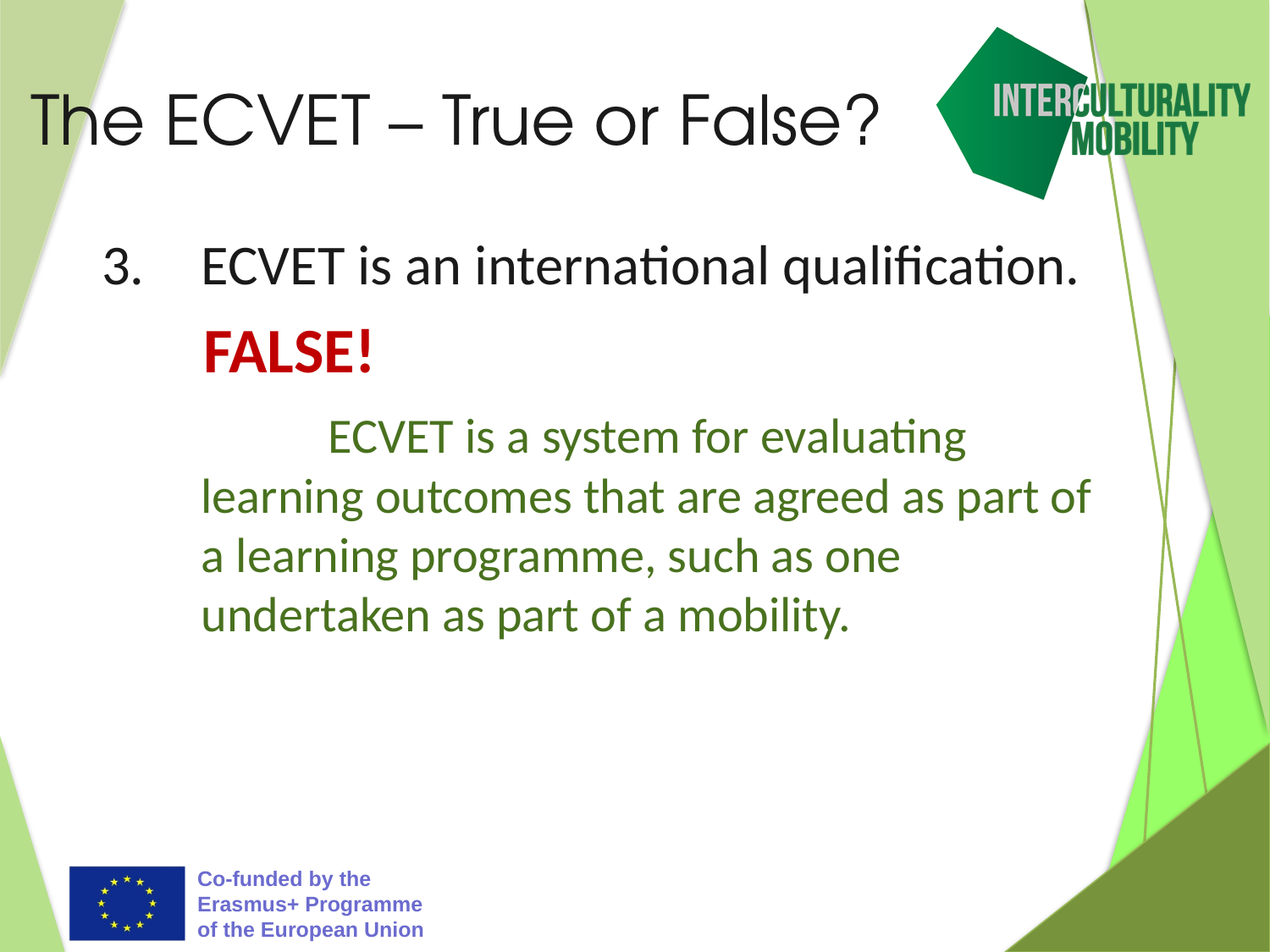

# The ECVET – True or False?
  3.	ECVET is an international qualification.
	FALSE!
	ECVET is a system for evaluating learning outcomes that are agreed as part of a learning programme, such as one undertaken as part of a mobility.